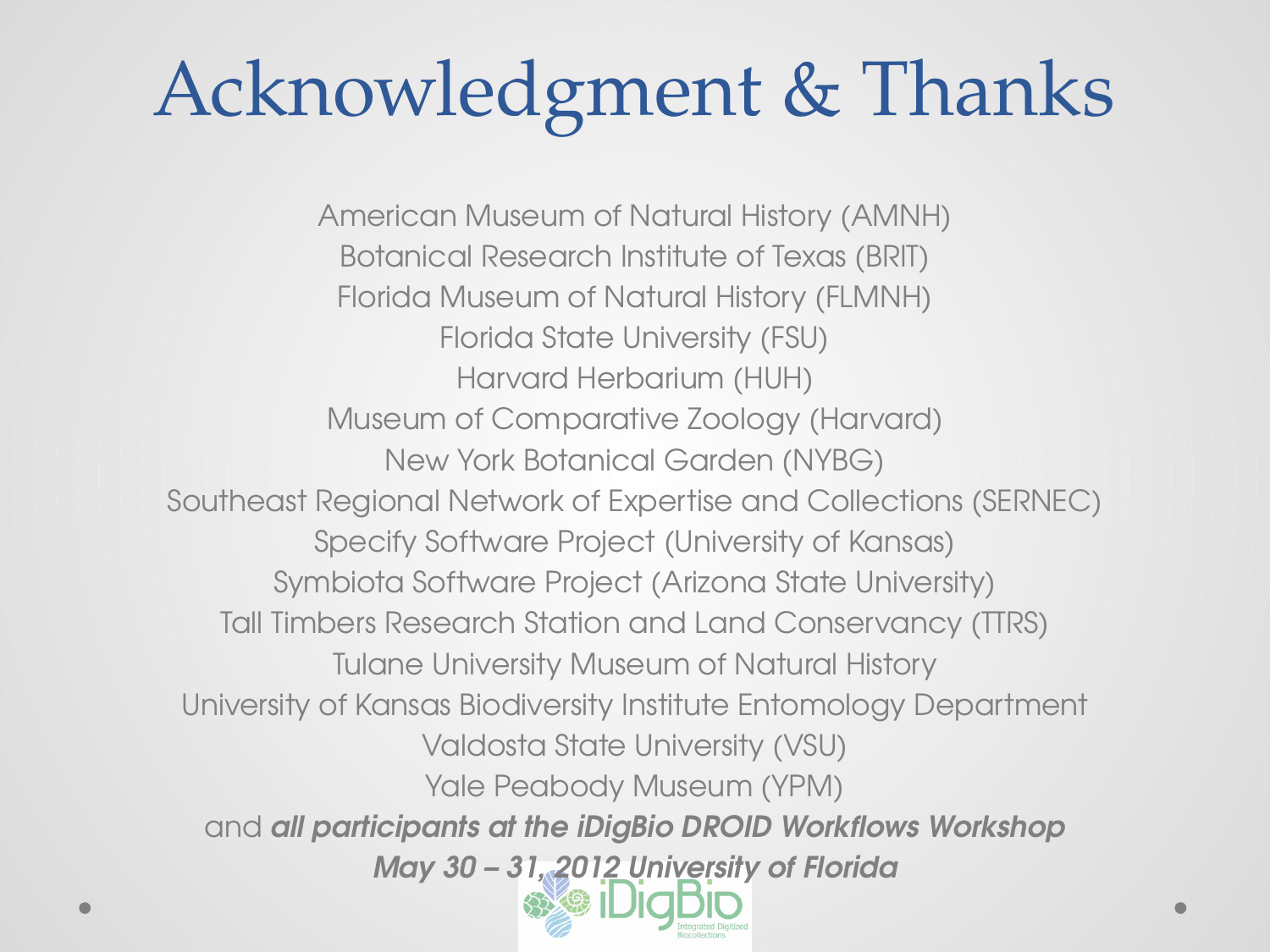

# Acknowledgment & Thanks
American Museum of Natural History (AMNH)
Botanical Research Institute of Texas (BRIT)
Florida Museum of Natural History (FLMNH)
Florida State University (FSU)
Harvard Herbarium (HUH)
Museum of Comparative Zoology (Harvard)
New York Botanical Garden (NYBG)
Southeast Regional Network of Expertise and Collections (SERNEC)
Specify Software Project (University of Kansas)
Symbiota Software Project (Arizona State University)
Tall Timbers Research Station and Land Conservancy (TTRS)
Tulane University Museum of Natural History
University of Kansas Biodiversity Institute Entomology Department
Valdosta State University (VSU)
Yale Peabody Museum (YPM)
and all participants at the iDigBio DROID Workflows Workshop
May 30 – 31, 2012 University of Florida